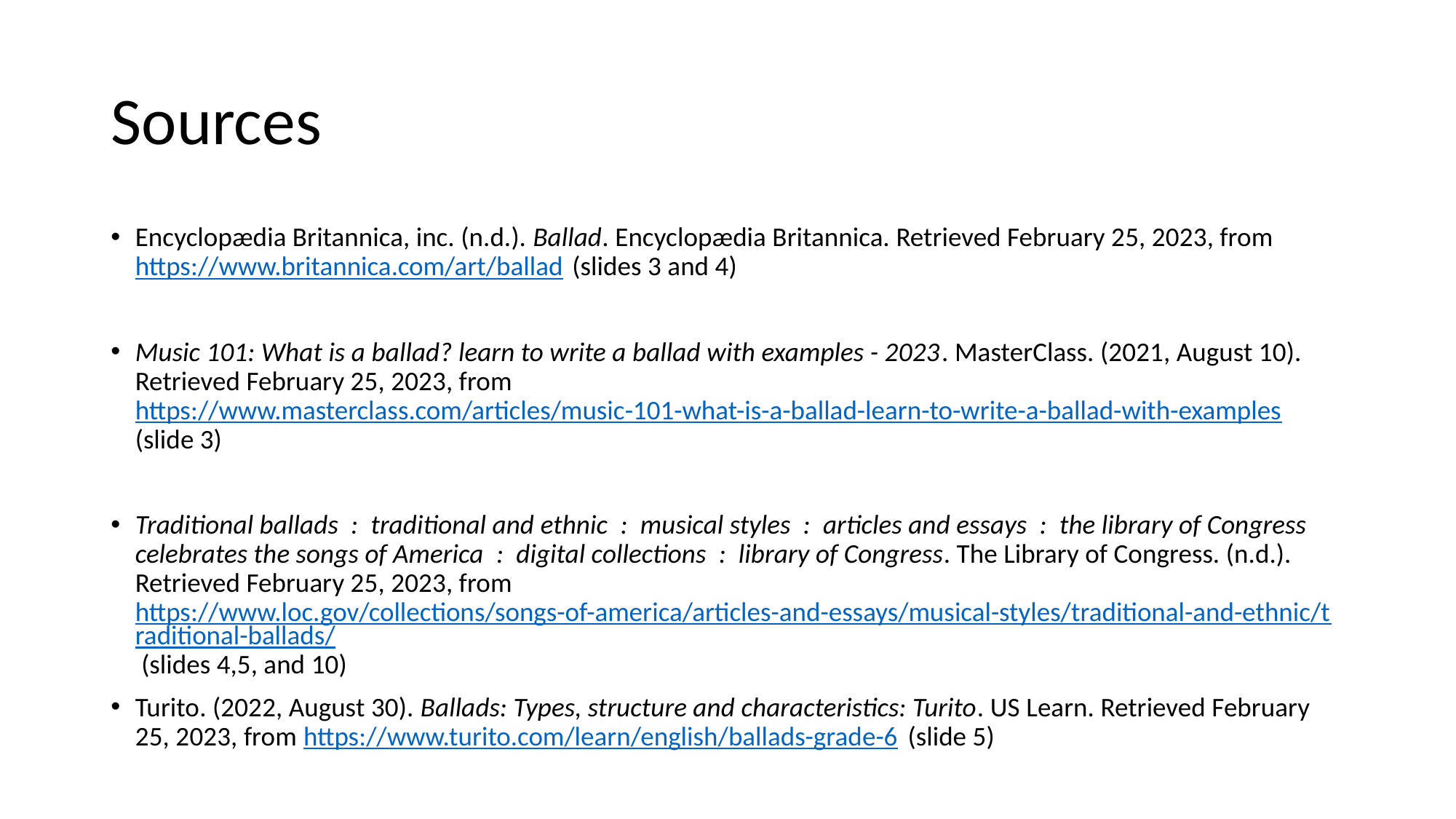

# Sources
Encyclopædia Britannica, inc. (n.d.). Ballad. Encyclopædia Britannica. Retrieved February 25, 2023, from https://www.britannica.com/art/ballad (slides 3 and 4)

Music 101: What is a ballad? learn to write a ballad with examples - 2023. MasterClass. (2021, August 10). Retrieved February 25, 2023, from https://www.masterclass.com/articles/music-101-what-is-a-ballad-learn-to-write-a-ballad-with-examples (slide 3)

Traditional ballads  :  traditional and ethnic  :  musical styles  :  articles and essays  :  the library of Congress celebrates the songs of America  :  digital collections  :  library of Congress. The Library of Congress. (n.d.). Retrieved February 25, 2023, from https://www.loc.gov/collections/songs-of-america/articles-and-essays/musical-styles/traditional-and-ethnic/traditional-ballads/ (slides 4,5, and 10)
Turito. (2022, August 30). Ballads: Types, structure and characteristics: Turito. US Learn. Retrieved February 25, 2023, from https://www.turito.com/learn/english/ballads-grade-6 (slide 5)